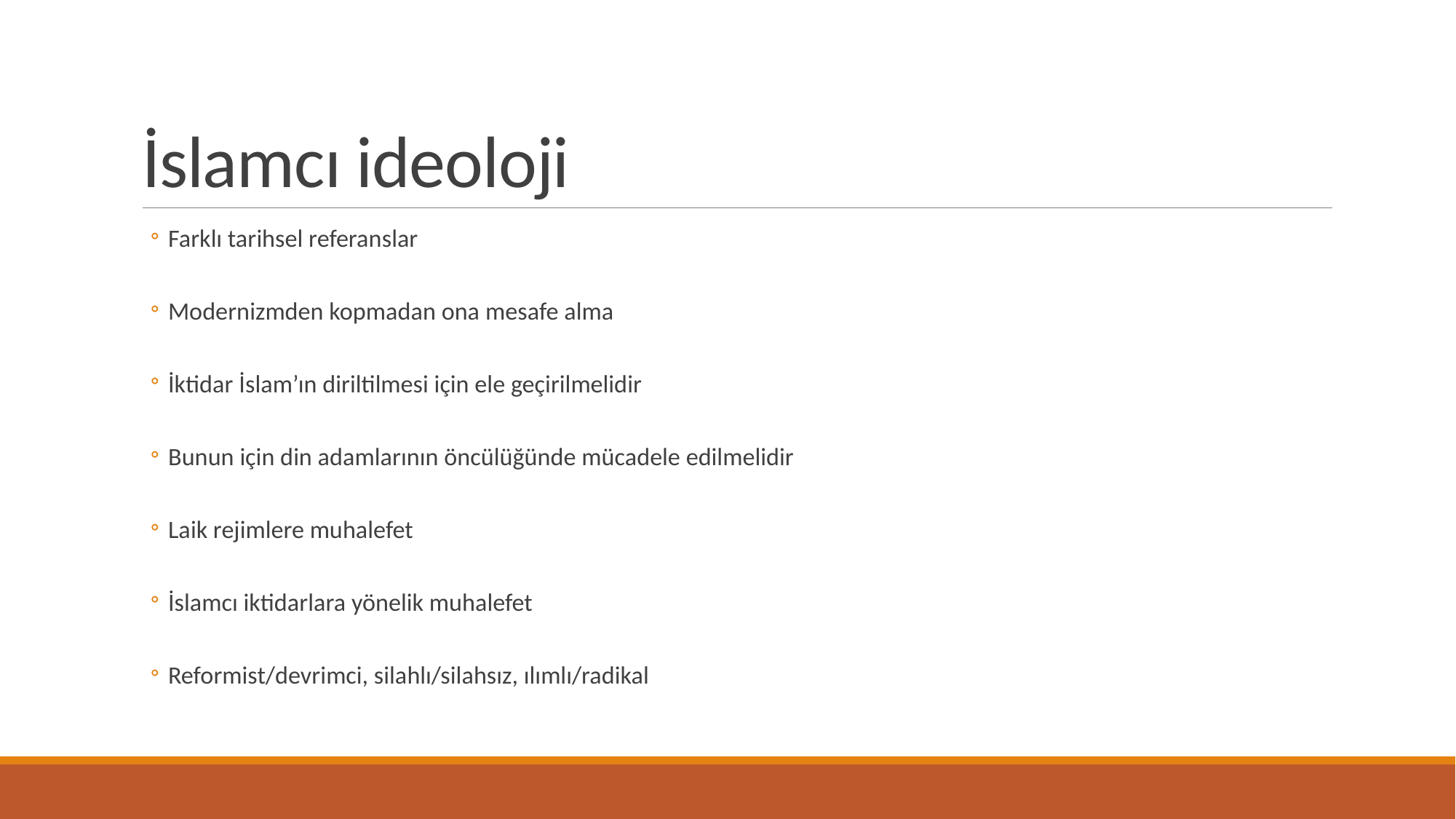

# İslamcı ideoloji
Farklı tarihsel referanslar

Modernizmden kopmadan ona mesafe alma

İktidar İslam’ın diriltilmesi için ele geçirilmelidir

Bunun için din adamlarının öncülüğünde mücadele edilmelidir

Laik rejimlere muhalefet

İslamcı iktidarlara yönelik muhalefet

Reformist/devrimci, silahlı/silahsız, ılımlı/radikal